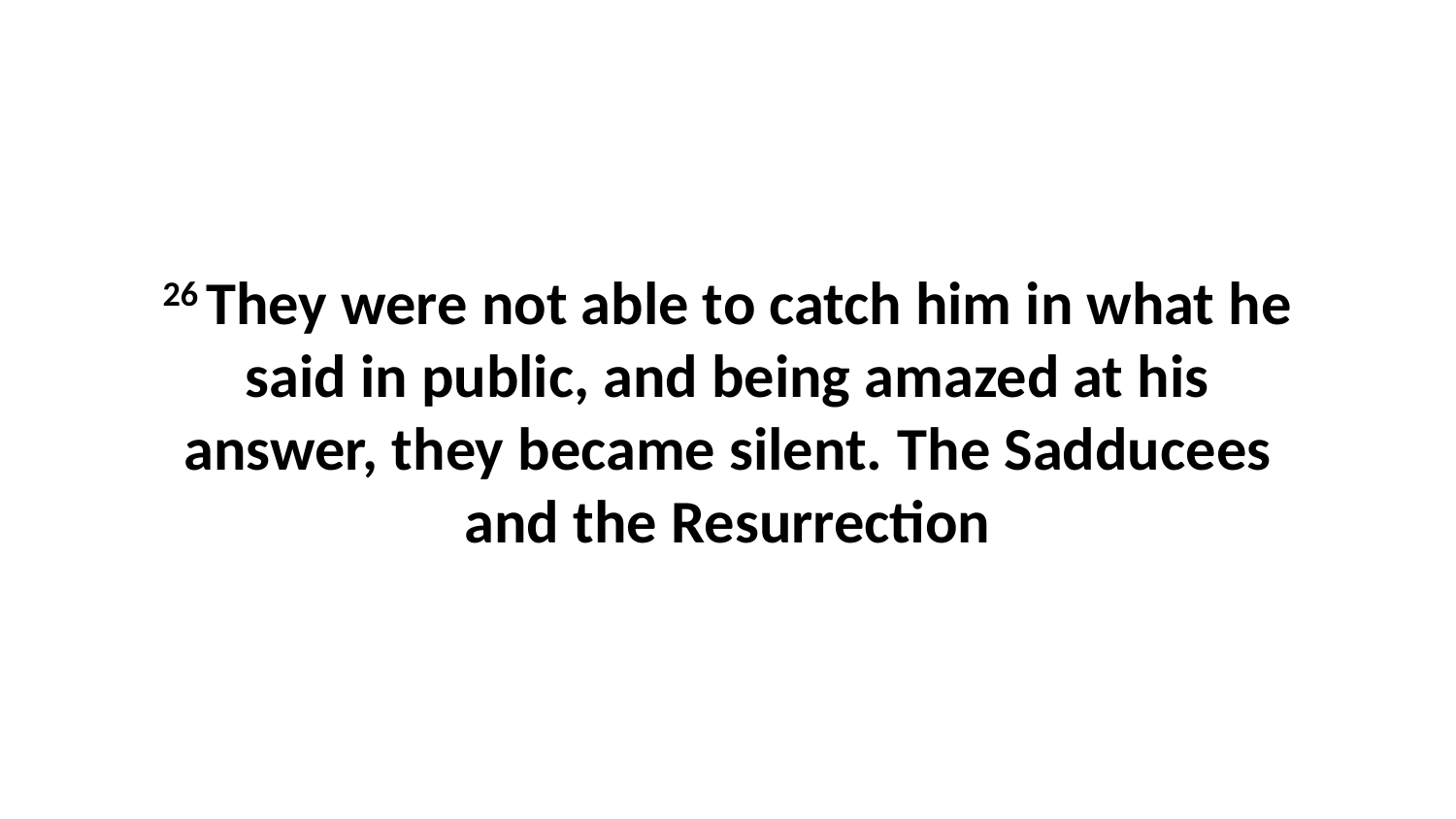

26 They were not able to catch him in what he said in public, and being amazed at his answer, they became silent. The Sadducees and the Resurrection